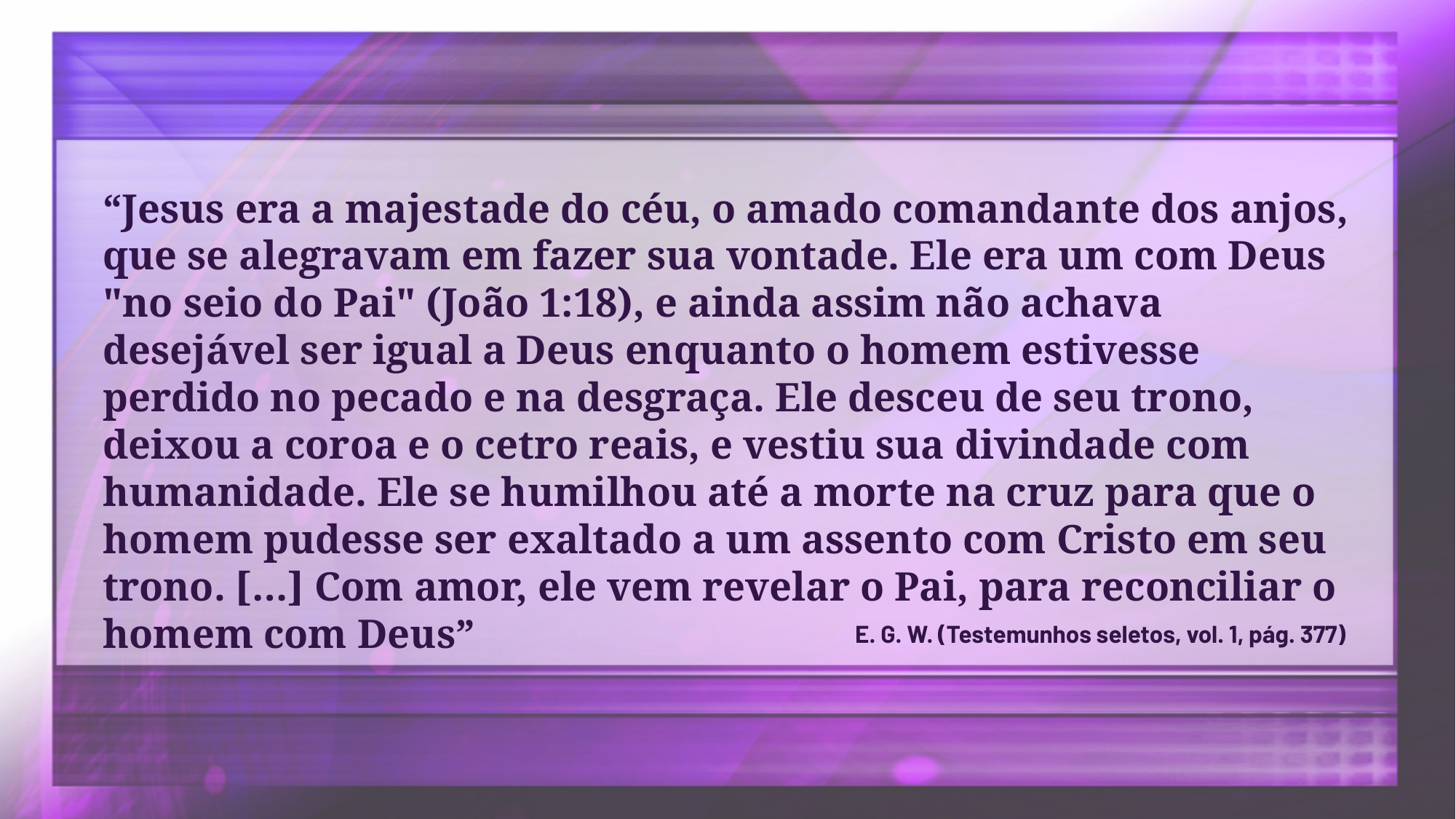

“Jesus era a majestade do céu, o amado comandante dos anjos, que se alegravam em fazer sua vontade. Ele era um com Deus "no seio do Pai" (João 1:18), e ainda assim não achava desejável ser igual a Deus enquanto o homem estivesse perdido no pecado e na desgraça. Ele desceu de seu trono, deixou a coroa e o cetro reais, e vestiu sua divindade com humanidade. Ele se humilhou até a morte na cruz para que o homem pudesse ser exaltado a um assento com Cristo em seu trono. […] Com amor, ele vem revelar o Pai, para reconciliar o homem com Deus”
E. G. W. (Testemunhos seletos, vol. 1, pág. 377)